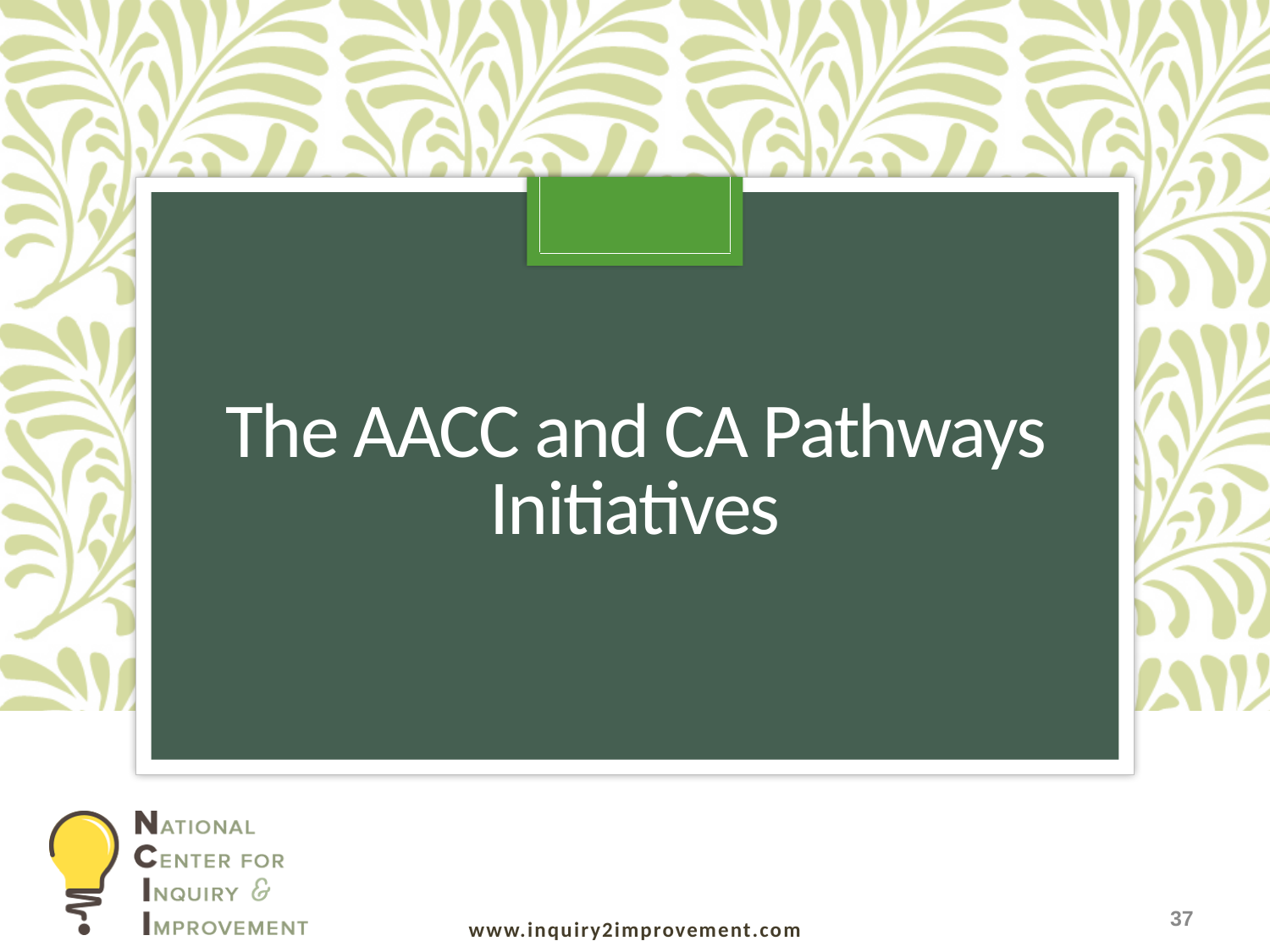

# The AACC and CA Pathways Initiatives
37